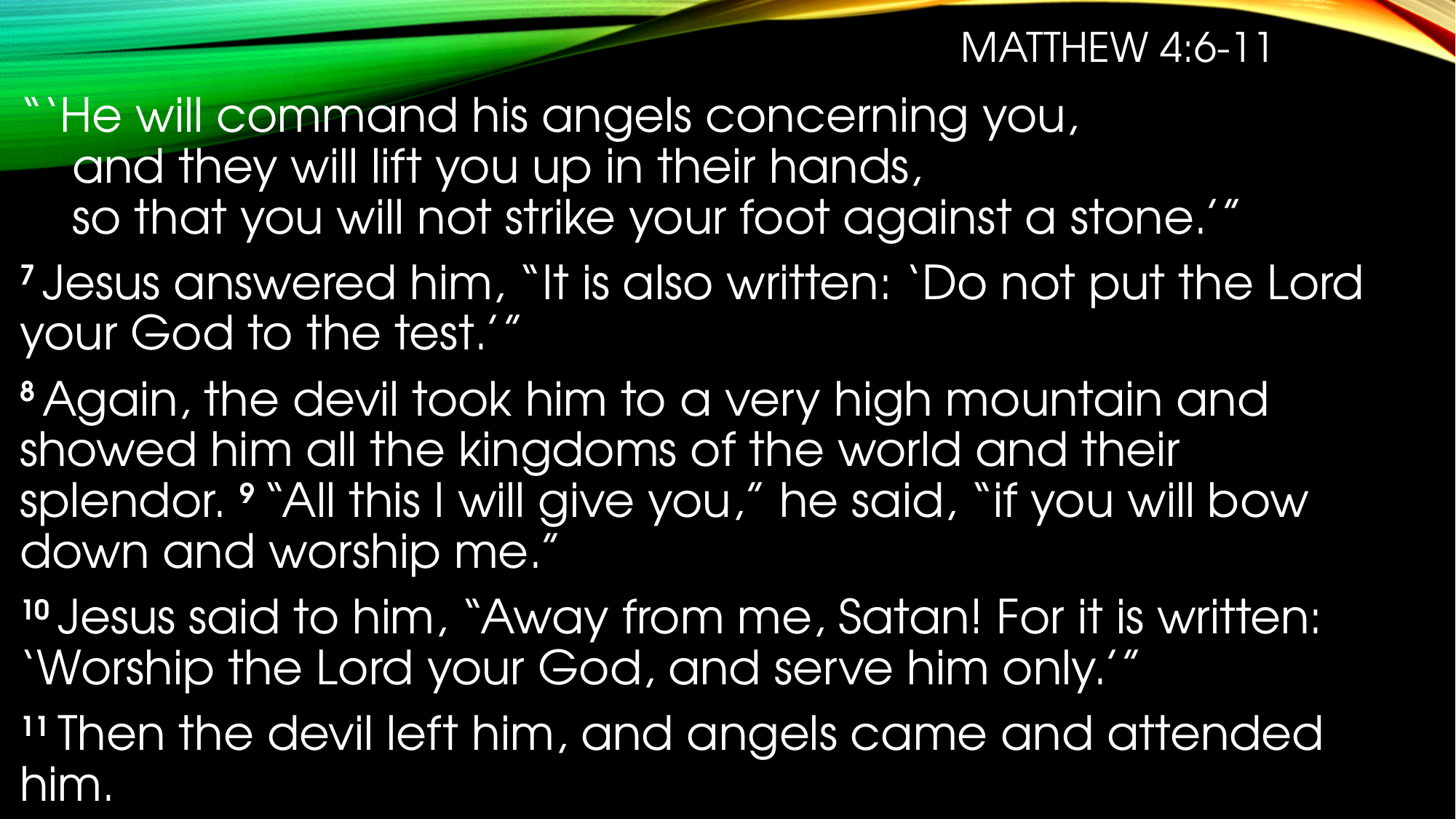

# Matthew 4:6-11
“‘He will command his angels concerning you,
    and they will lift you up in their hands,
    so that you will not strike your foot against a stone.’”
7 Jesus answered him, “It is also written: ‘Do not put the Lord your God to the test.’”
8 Again, the devil took him to a very high mountain and showed him all the kingdoms of the world and their splendor. 9 “All this I will give you,” he said, “if you will bow down and worship me.”
10 Jesus said to him, “Away from me, Satan! For it is written: ‘Worship the Lord your God, and serve him only.’”
11 Then the devil left him, and angels came and attended him.